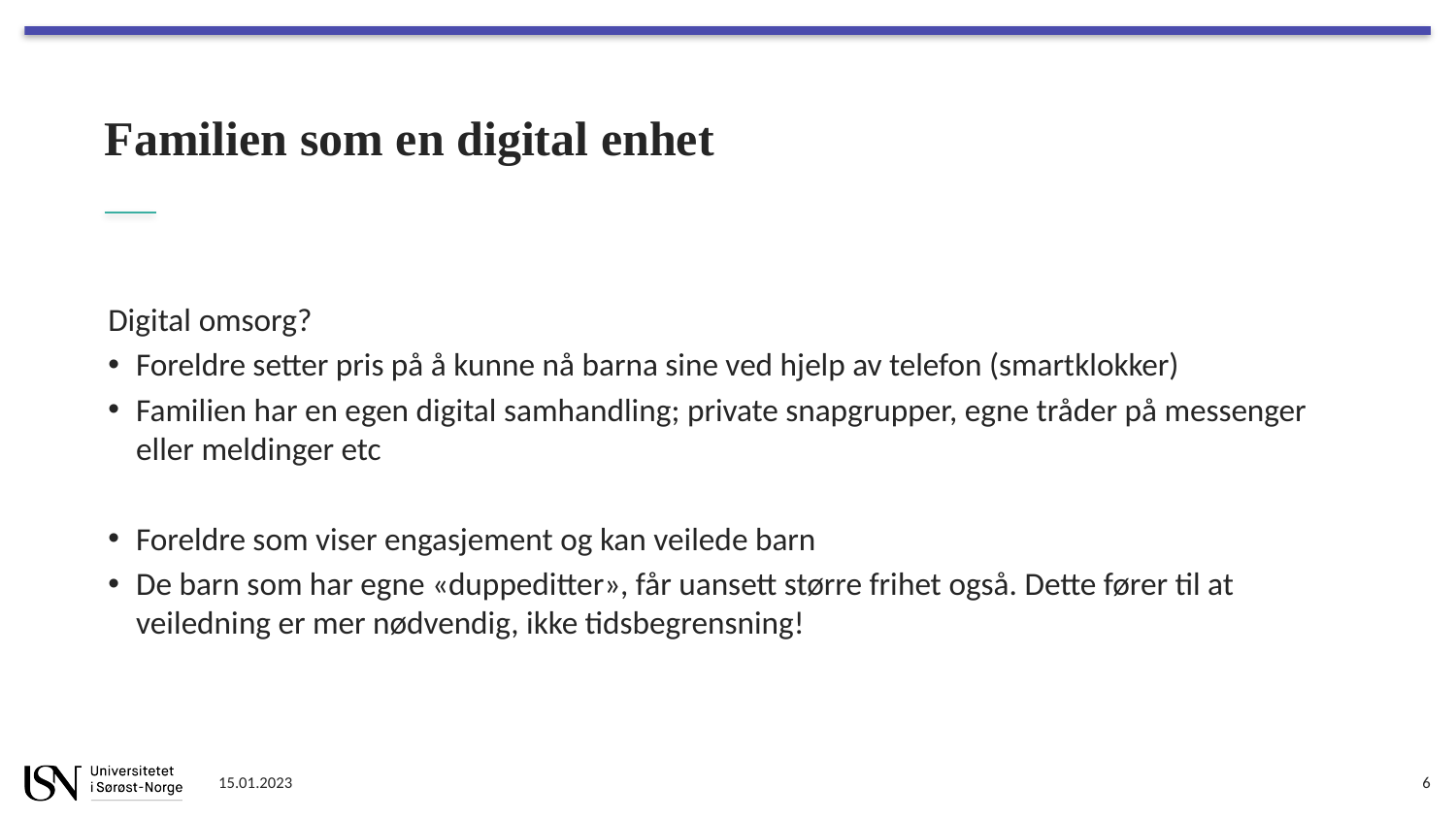

# Familien som en digital enhet

Digital omsorg?
Foreldre setter pris på å kunne nå barna sine ved hjelp av telefon (smartklokker)
Familien har en egen digital samhandling; private snapgrupper, egne tråder på messenger eller meldinger etc

Foreldre som viser engasjement og kan veilede barn
De barn som har egne «duppeditter», får uansett større frihet også. Dette fører til at veiledning er mer nødvendig, ikke tidsbegrensning!
15.01.2023
6